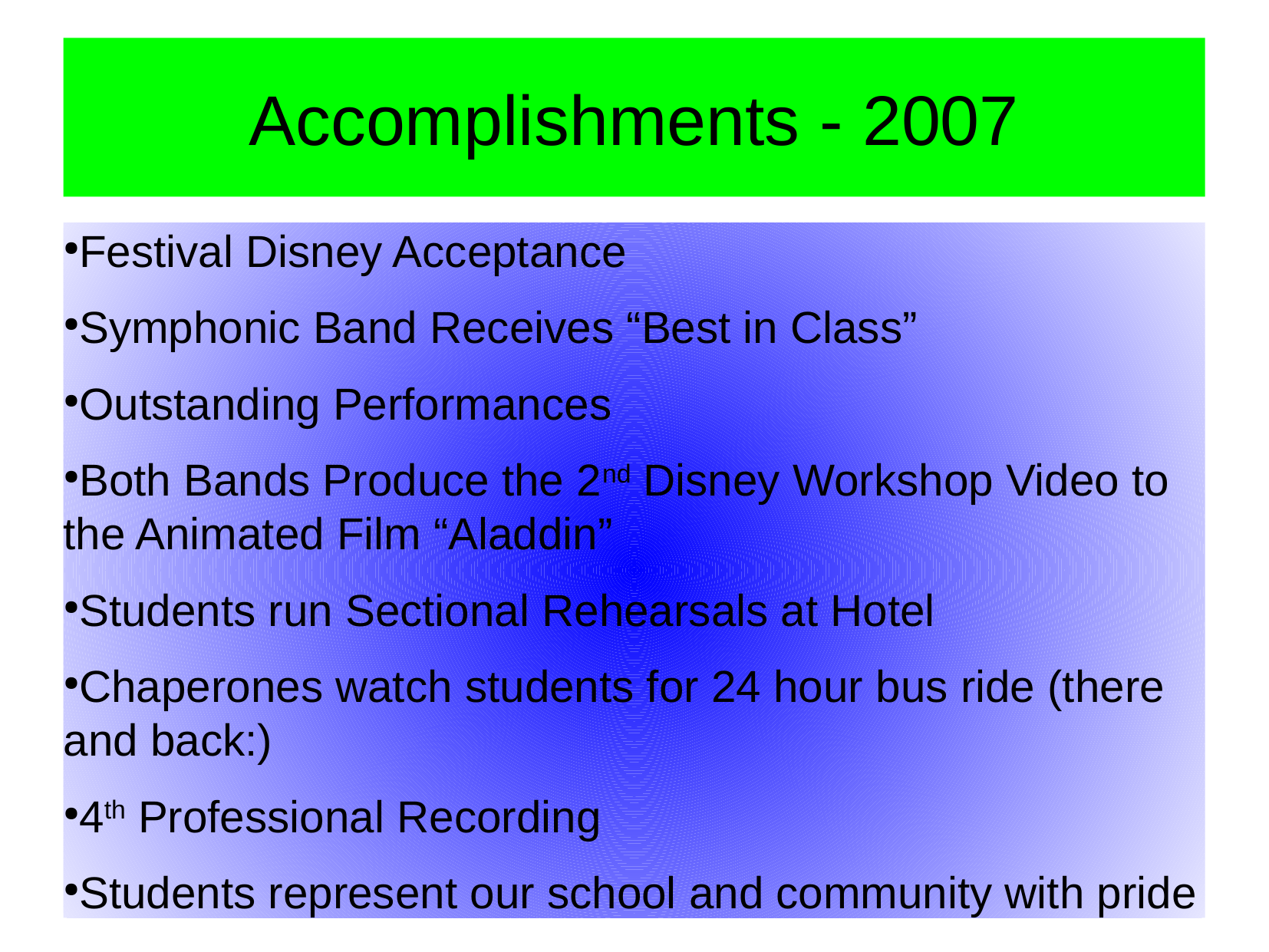

Accomplishments - 2007
Festival Disney Acceptance
Symphonic Band Receives “Best in Class”
Outstanding Performances
Both Bands Produce the 2nd Disney Workshop Video to the Animated Film “Aladdin”
Students run Sectional Rehearsals at Hotel
Chaperones watch students for 24 hour bus ride (there and back:)
4th Professional Recording
Students represent our school and community with pride